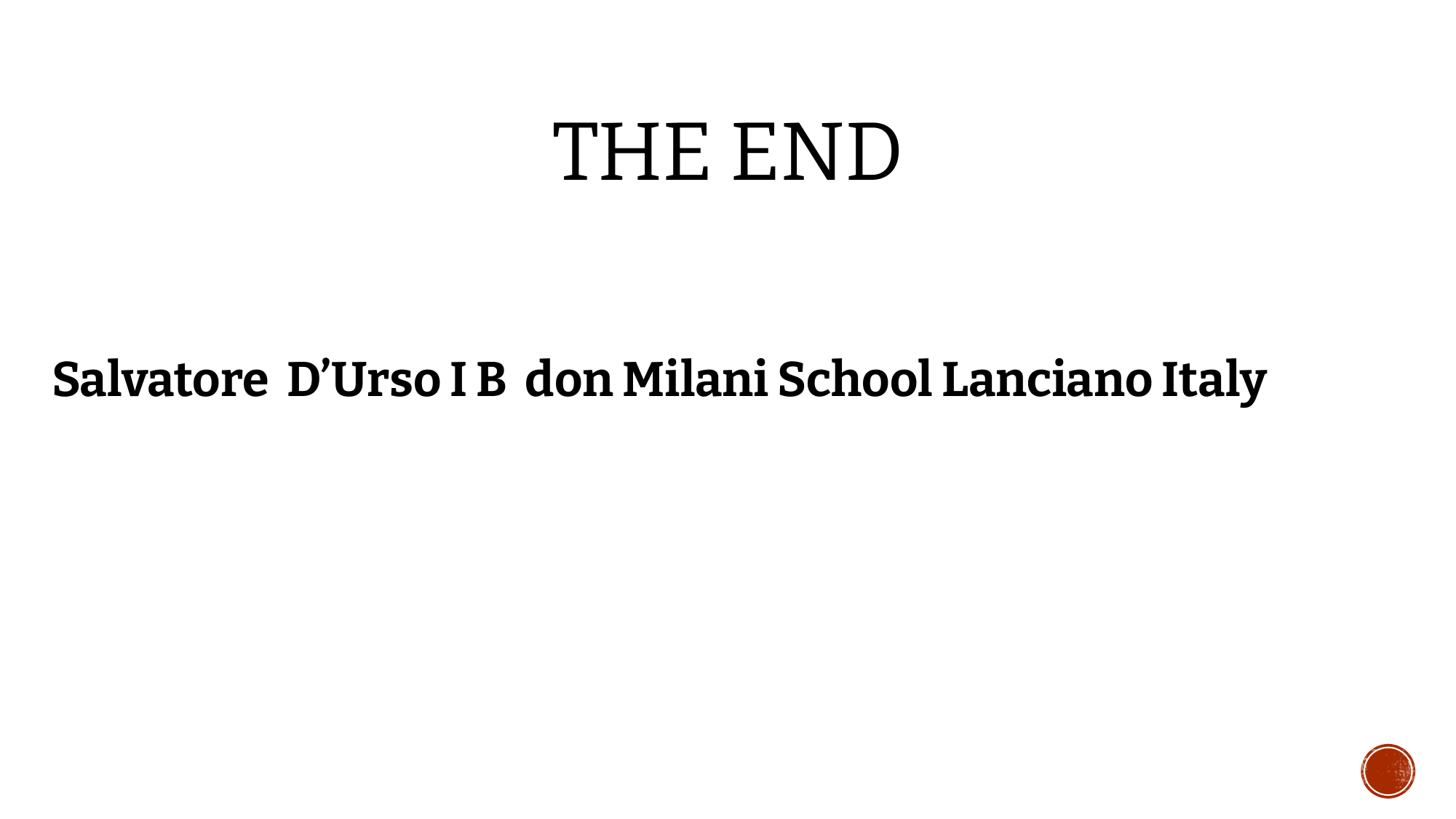

# The end
Salvatore  D’Urso I B  don Milani School Lanciano Italy